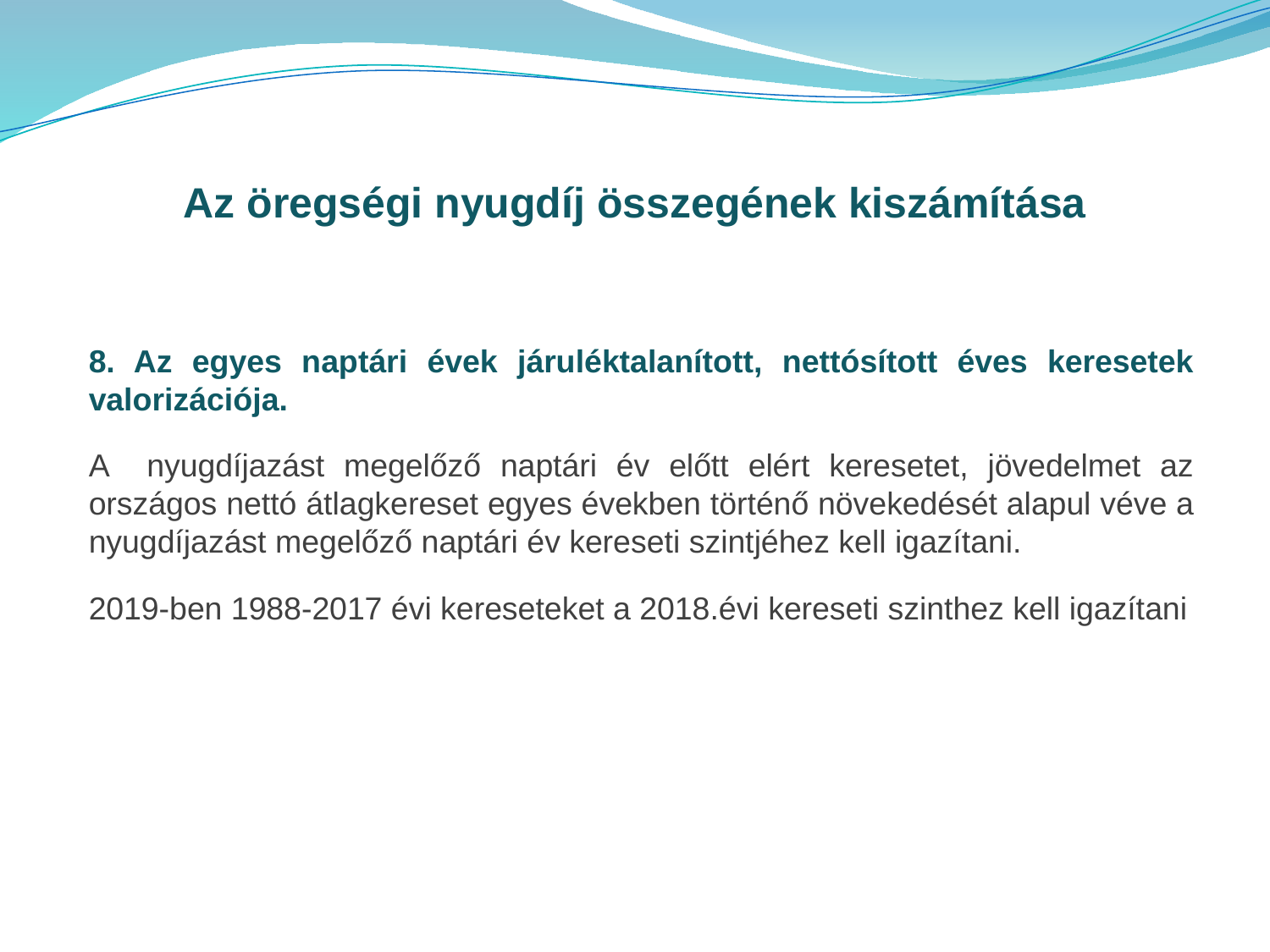

Az öregségi nyugdíj összegének kiszámítása

8. Az egyes naptári évek járuléktalanított, nettósított éves keresetek valorizációja.
A  nyugdíjazást megelőző naptári év előtt elért keresetet, jövedelmet az országos nettó átlagkereset egyes években történő növekedését alapul véve a nyugdíjazást megelőző naptári év kereseti szintjéhez kell igazítani.
2019-ben 1988-2017 évi kereseteket a 2018.évi kereseti szinthez kell igazítani